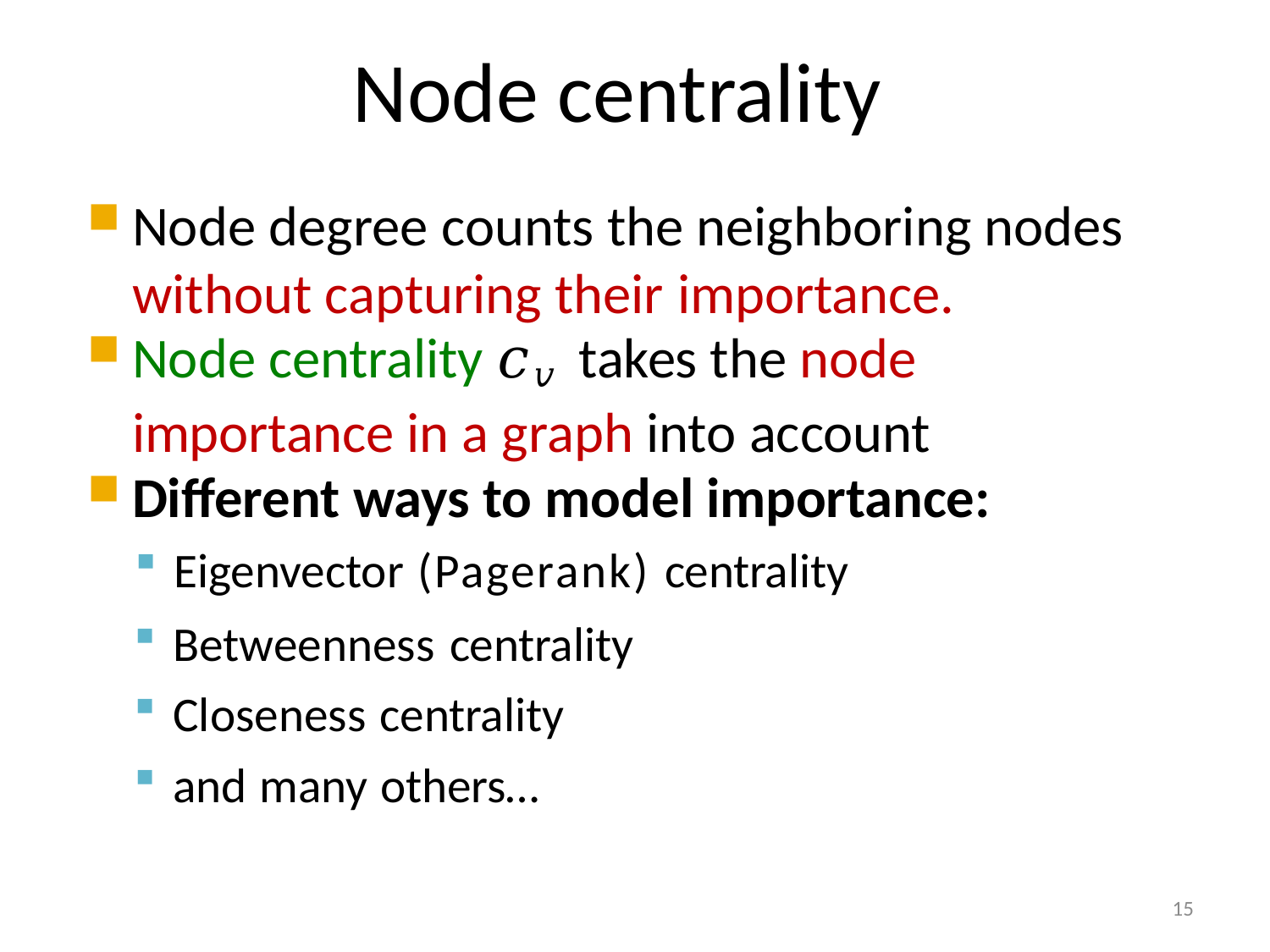

Node centrality
Node degree counts the neighboring nodes without capturing their importance.
Node centrality 𝑐𝑣 takes the node importance in a graph into account
Different ways to model importance:
Eigenvector (Pagerank) centrality
Betweenness centrality
Closeness centrality
and many others…

Engienvector centrality
15